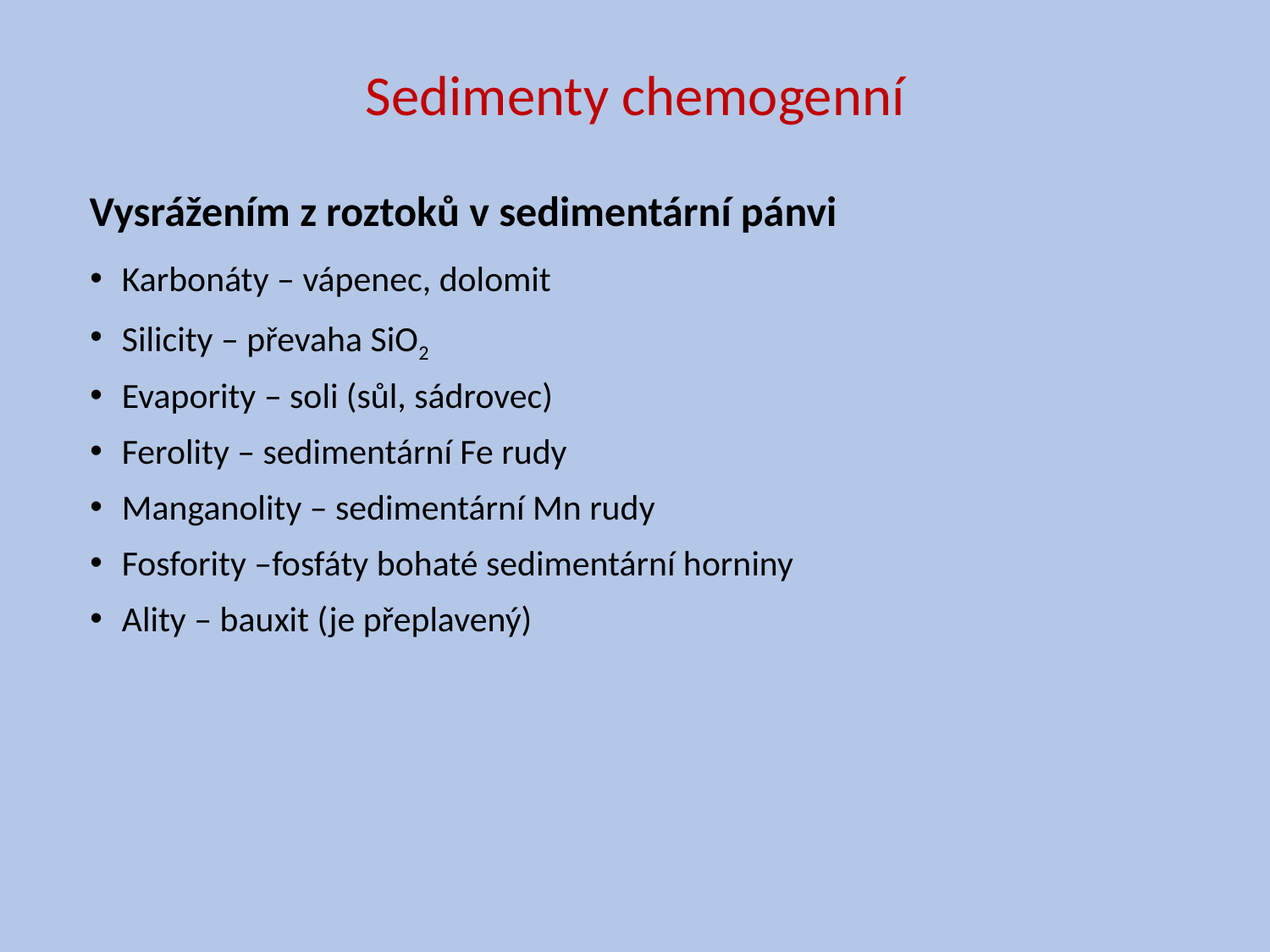

# Sedimenty chemogenní
Vysrážením z roztoků v sedimentární pánvi
Karbonáty – vápenec, dolomit
Silicity – převaha SiO2
Evapority – soli (sůl, sádrovec)
Ferolity – sedimentární Fe rudy
Manganolity – sedimentární Mn rudy
Fosfority –fosfáty bohaté sedimentární horniny
Ality – bauxit (je přeplavený)